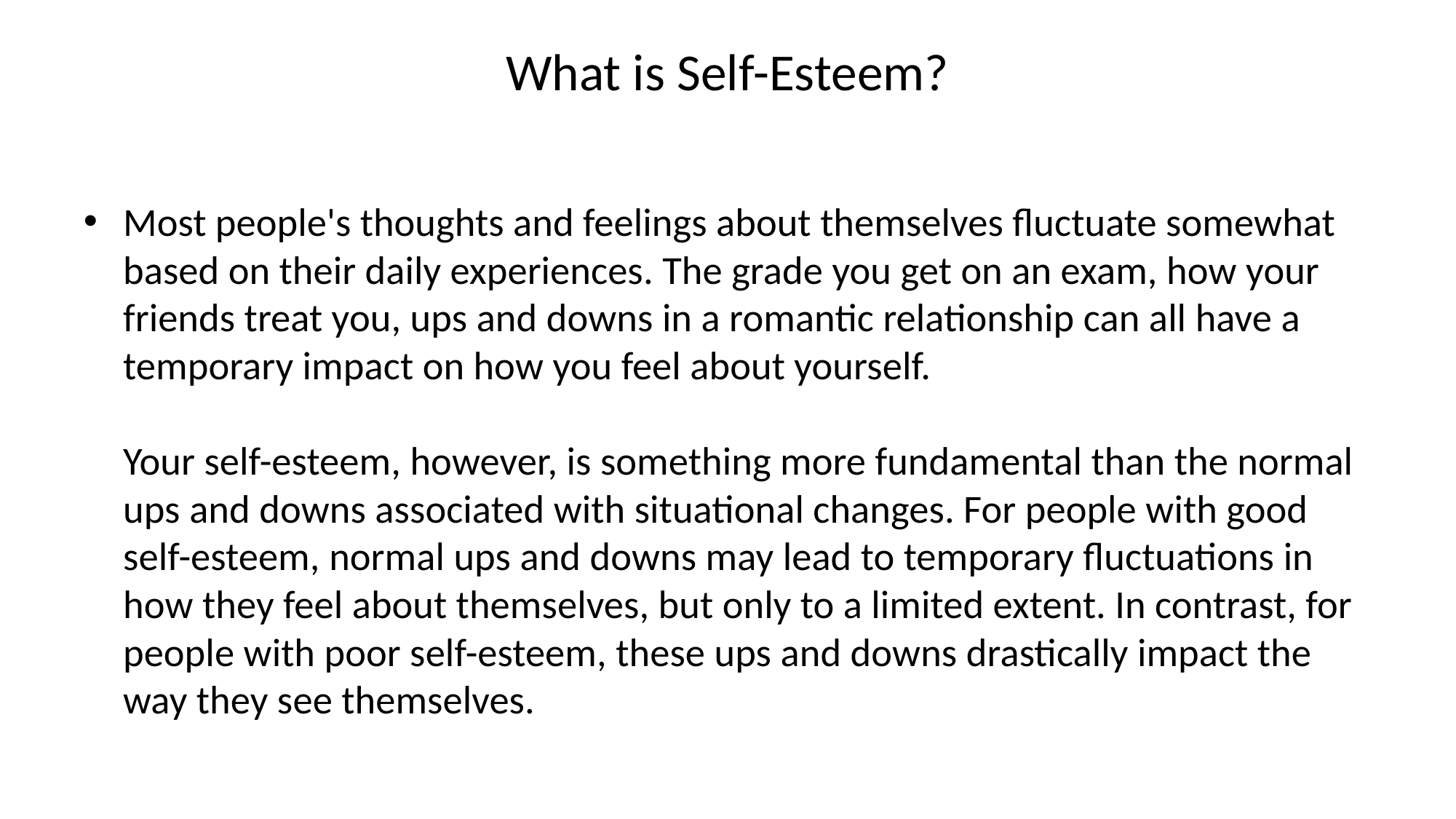

# What is Self-Esteem?
Most people's thoughts and feelings about themselves fluctuate somewhat based on their daily experiences. The grade you get on an exam, how your friends treat you, ups and downs in a romantic relationship can all have a temporary impact on how you feel about yourself. 
Your self-esteem, however, is something more fundamental than the normal ups and downs associated with situational changes. For people with good self-esteem, normal ups and downs may lead to temporary fluctuations in how they feel about themselves, but only to a limited extent. In contrast, for people with poor self-esteem, these ups and downs drastically impact the way they see themselves.